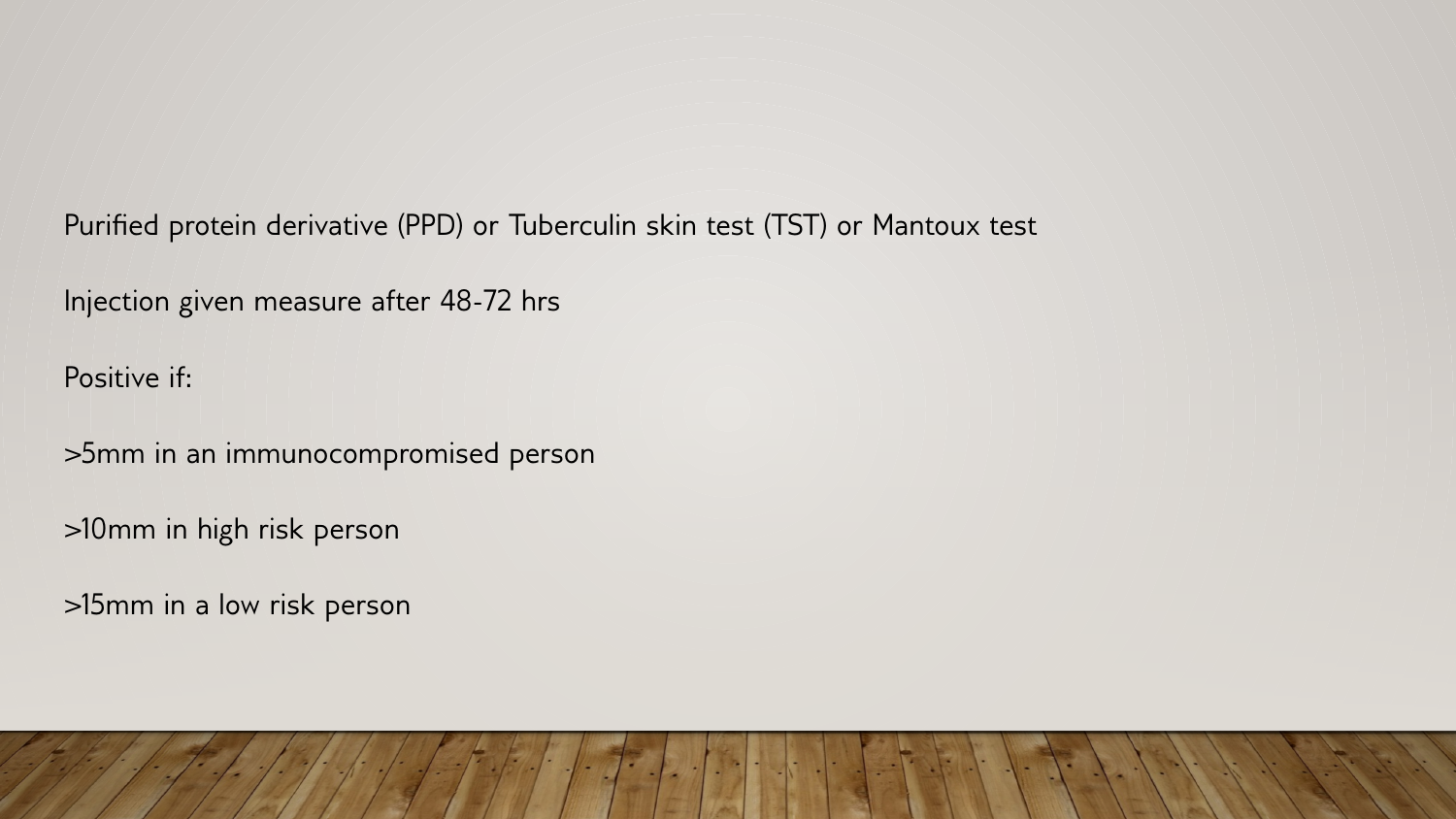

#
Purified protein derivative (PPD) or Tuberculin skin test (TST) or Mantoux test
Injection given measure after 48-72 hrs
Positive if:
>5mm in an immunocompromised person
>10mm in high risk person
>15mm in a low risk person